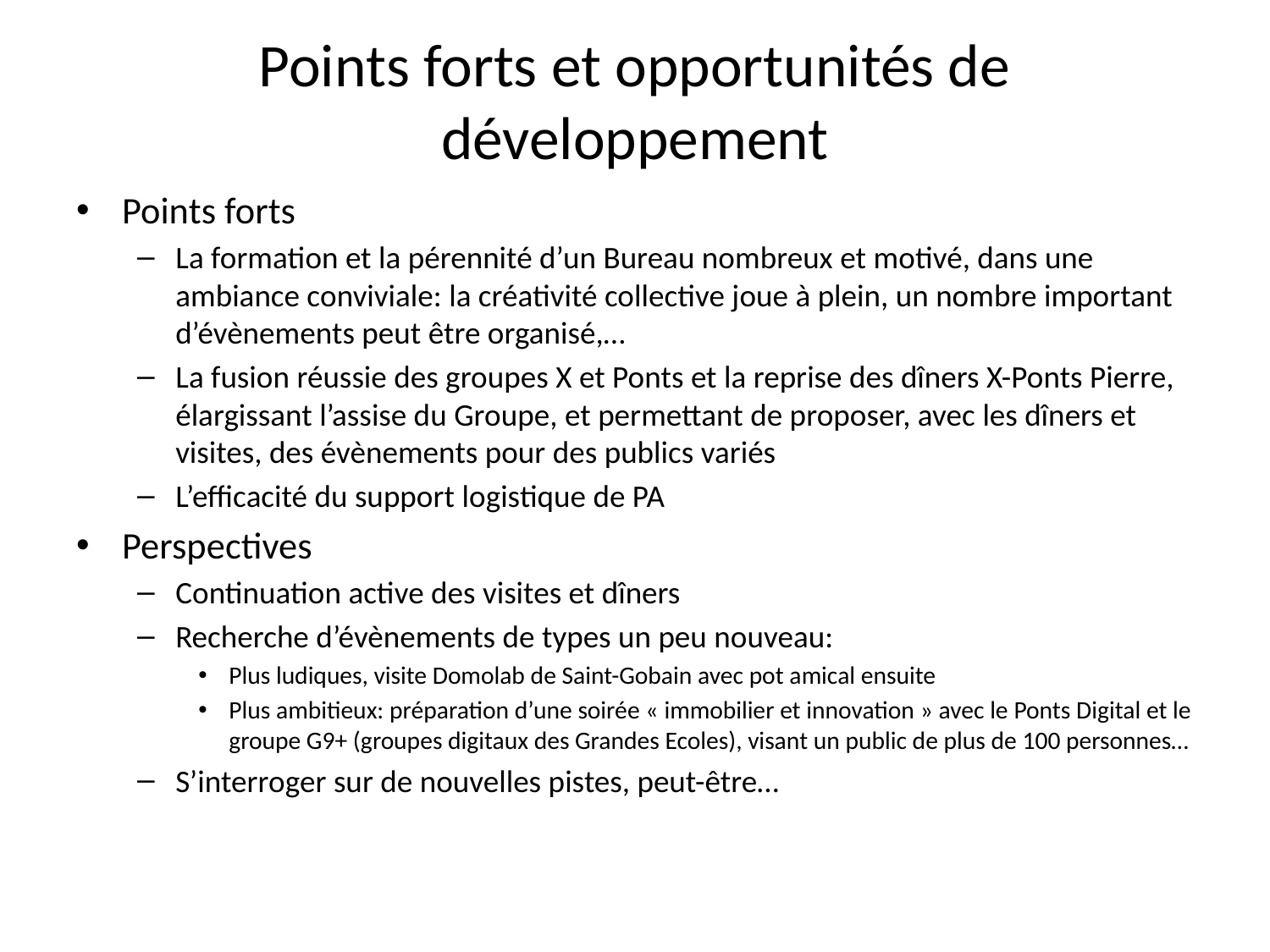

# Points forts et opportunités de développement
Points forts
La formation et la pérennité d’un Bureau nombreux et motivé, dans une ambiance conviviale: la créativité collective joue à plein, un nombre important d’évènements peut être organisé,…
La fusion réussie des groupes X et Ponts et la reprise des dîners X-Ponts Pierre, élargissant l’assise du Groupe, et permettant de proposer, avec les dîners et visites, des évènements pour des publics variés
L’efficacité du support logistique de PA
Perspectives
Continuation active des visites et dîners
Recherche d’évènements de types un peu nouveau:
Plus ludiques, visite Domolab de Saint-Gobain avec pot amical ensuite
Plus ambitieux: préparation d’une soirée « immobilier et innovation » avec le Ponts Digital et le groupe G9+ (groupes digitaux des Grandes Ecoles), visant un public de plus de 100 personnes…
S’interroger sur de nouvelles pistes, peut-être…